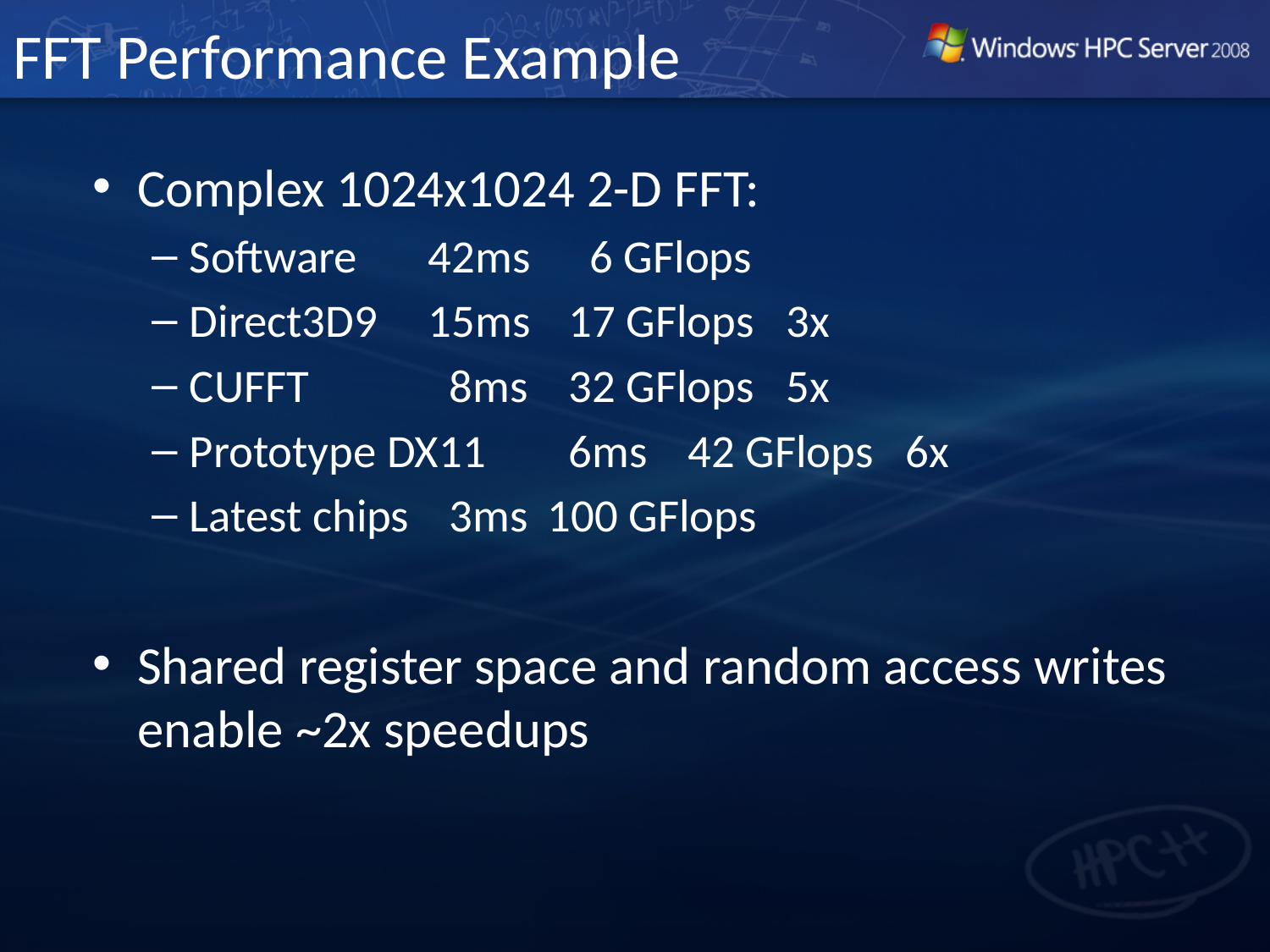

# FFT Performance Example
Complex 1024x1024 2-D FFT:
Software		42ms		    6 GFlops
Direct3D9		15ms		  17 GFlops	3x
CUFFT			  8ms		  32 GFlops	5x
Prototype DX11	  6ms		  42 GFlops	6x
Latest chips		  3ms		100 GFlops

Shared register space and random access writes enable ~2x speedups